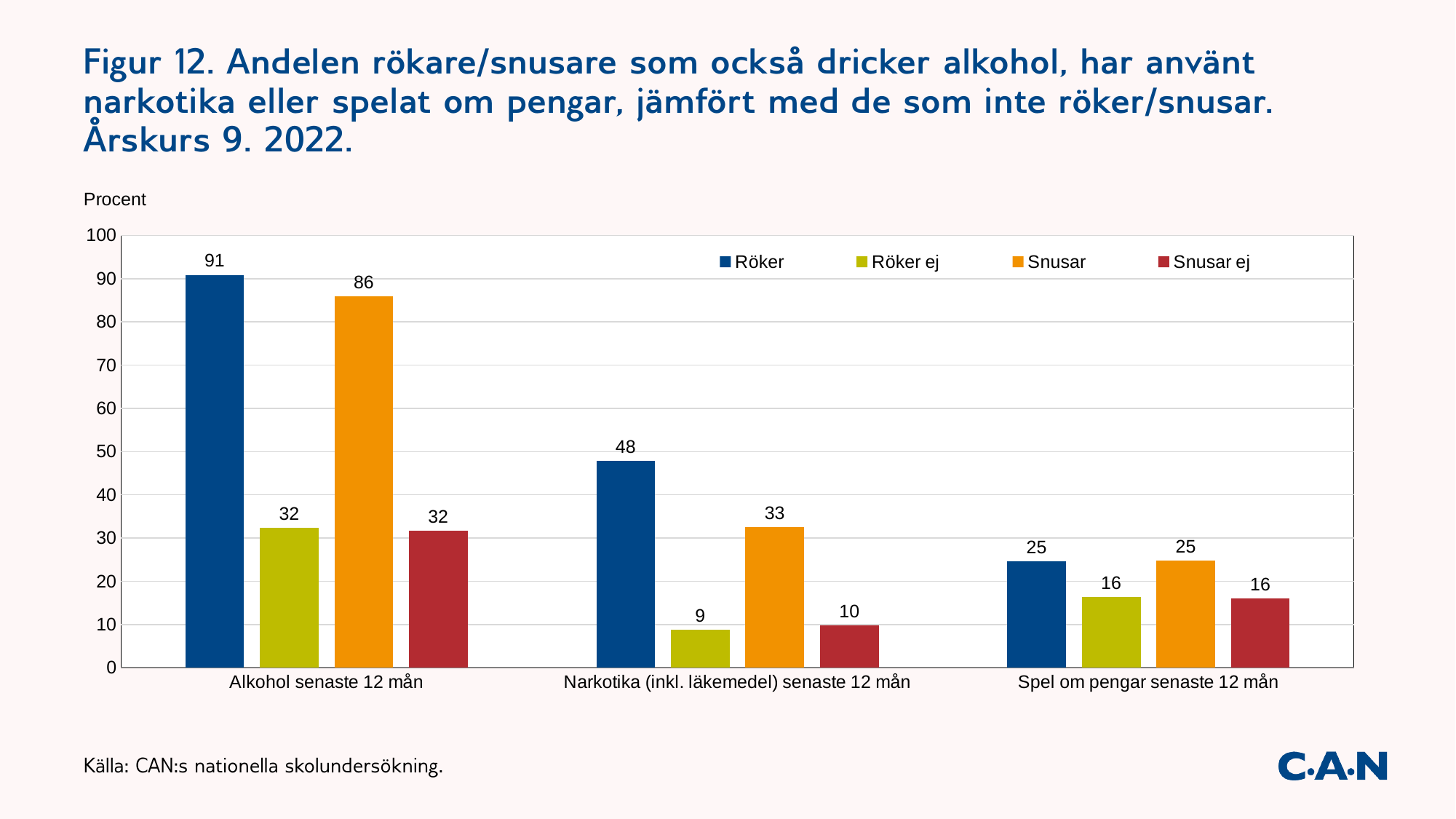

# Figur 12. Andelen rökare/snusare som också dricker alkohol, har använt narkotika eller spelat om pengar, jämfört med de som inte röker/snusar. Årskurs 9. 2022.

### Chart

| Category | Röker | Röker ej | Snusar | Snusar ej |
|---|---|---|---|---|
| Alkohol senaste 12 mån | 90.8808617333236 | 32.3667971199629 | 85.95061170769398 | 31.61264181805129 |
| Narkotika (inkl. läkemedel) senaste 12 mån | 47.787287102772375 | 8.74001071483766 | 32.52850366533313 | 9.730390239543164 |
| Spel om pengar senaste 12 mån | 24.6290491901926 | 16.2994494518179 | 24.811593061657522 | 16.0720664960667 |
Källa: CAN:s nationella skolundersökning.